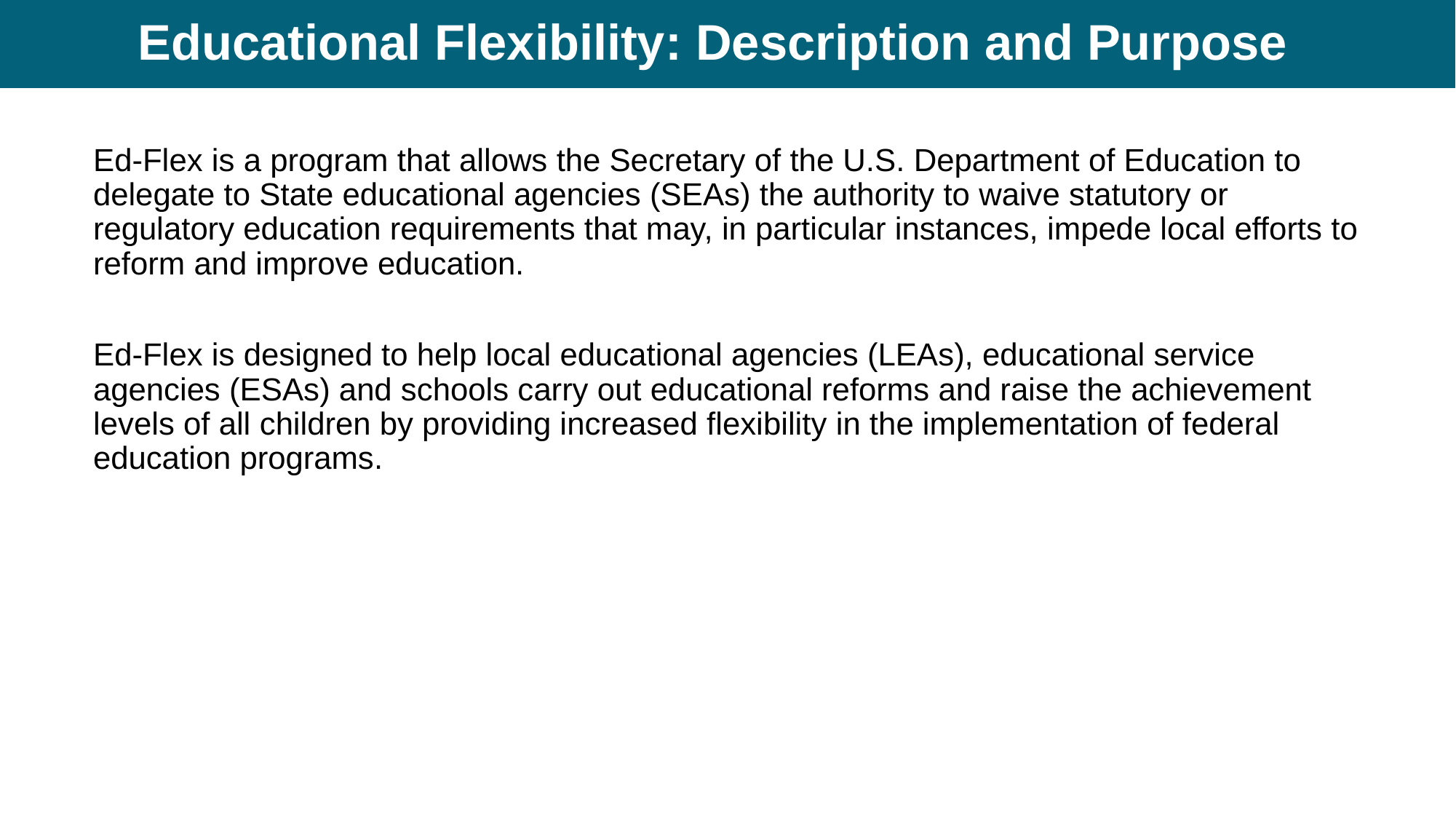

# Educational Flexibility: Description and Purpose
Ed-Flex is a program that allows the Secretary of the U.S. Department of Education to delegate to State educational agencies (SEAs) the authority to waive statutory or regulatory education requirements that may, in particular instances, impede local efforts to reform and improve education.

Ed-Flex is designed to help local educational agencies (LEAs), educational service agencies (ESAs) and schools carry out educational reforms and raise the achievement levels of all children by providing increased flexibility in the implementation of federal education programs.